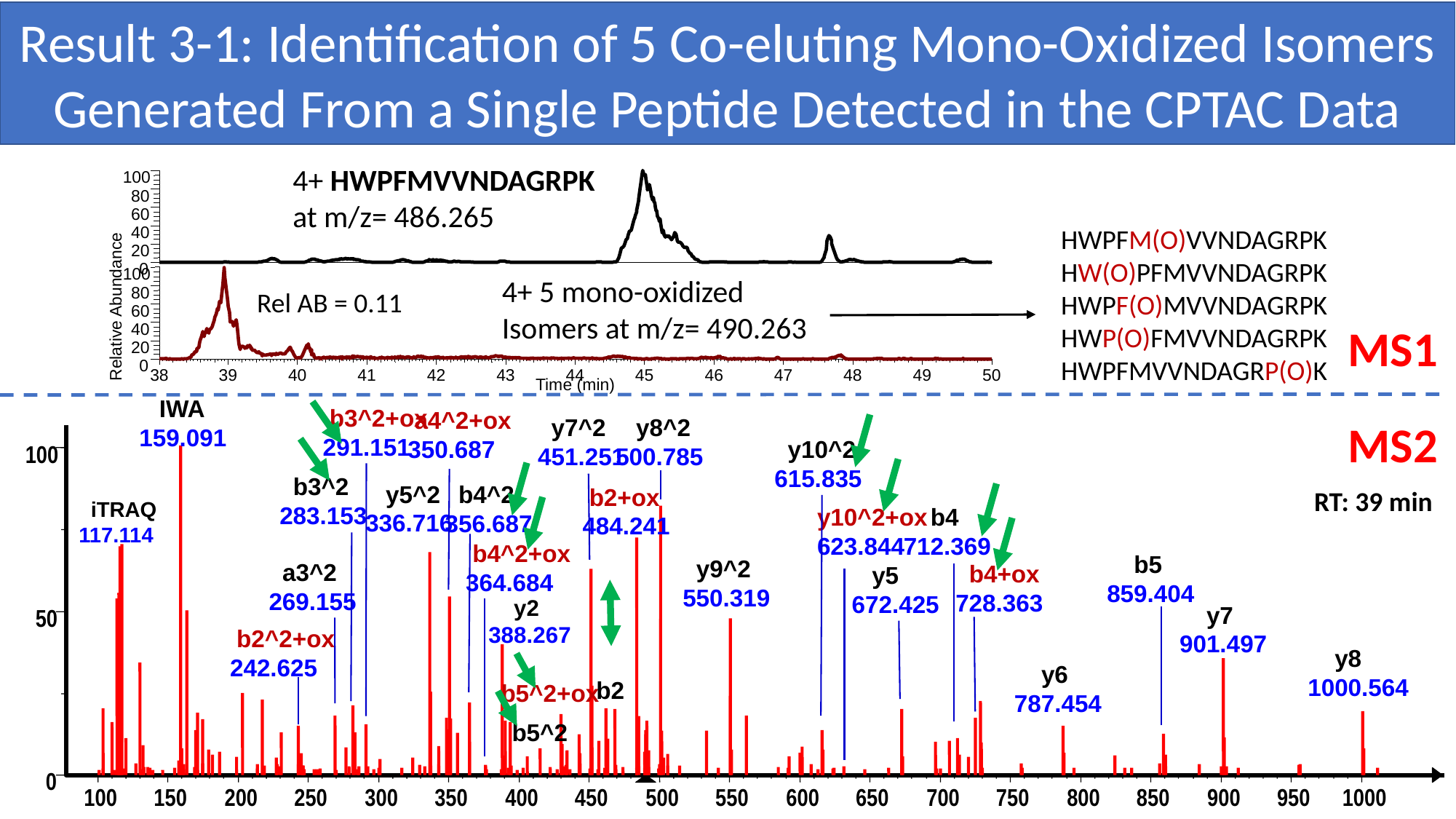

Result 3-1: Identification of 5 Co-eluting Mono-Oxidized Isomers Generated From a Single Peptide Detected in the CPTAC Data
4+ HWPFMVVNDAGRPK
at m/z= 486.265
100

80

60

40

20

0

100

80

60
Relative Abundance

40

20

0

38
39
40
41
42
43
44
45
46
47
48
49
50
Time (min)
4+ 5 mono-oxidized
Isomers at m/z= 490.263
HWPFM(O)VVNDAGRPK
HW(O)PFMVVNDAGRPK
HWPF(O)MVVNDAGRPK
HWP(O)FMVVNDAGRPK
HWPFMVVNDAGRP(O)K
Rel AB = 0.11
MS1

   IWA
159.091
  y7^2
451.251
   y8^2
500.785

100

50

0

100
150
200
250
300
350
400
450
500
550
600
650
700
750
800
850
900
950
1000
  y10^2
615.835
   y5^2
336.716
 b2+ox
484.241
  iTRAQ
117.114
y10^2+ox
623.844

    b5
859.404

  y9^2
550.319

    y2
388.267

    y7
901.497

    y8
1000.564

    y6
787.454

 b3^2+ox
291.151
 a4^2+ox
350.687
  b3^2
283.153
  b4^2
356.687
    b4
712.369
 b4^2+ox
364.684
  a3^2
269.155
  b4+ox
728.363
   y5
672.425
 b2^2+ox
242.625
 b2
  b5^2+ox
  b5^2
MS2
RT: 39 min